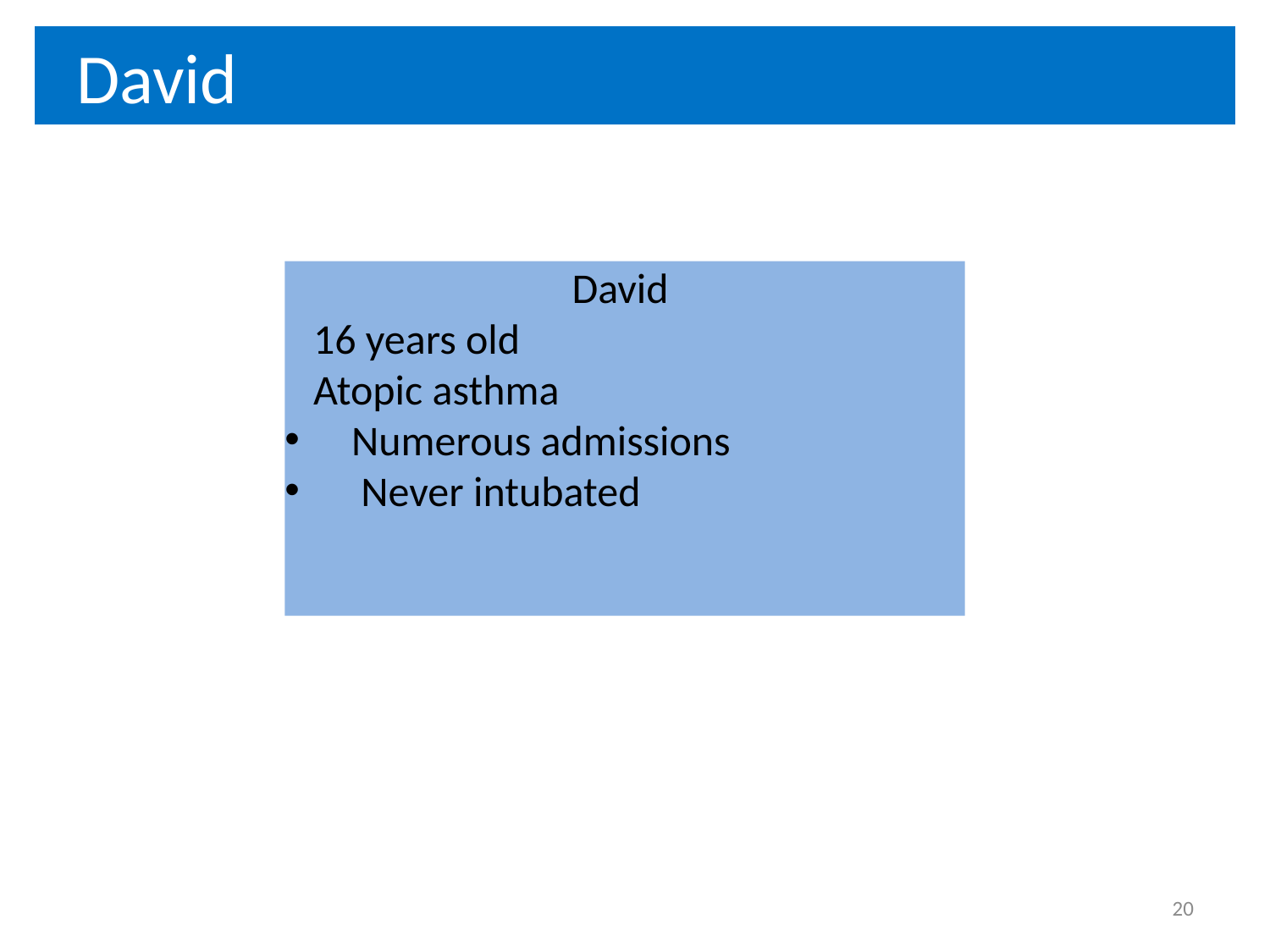

# David
David
   16 years old
   Atopic asthma
  Numerous admissions
   Never intubated

20